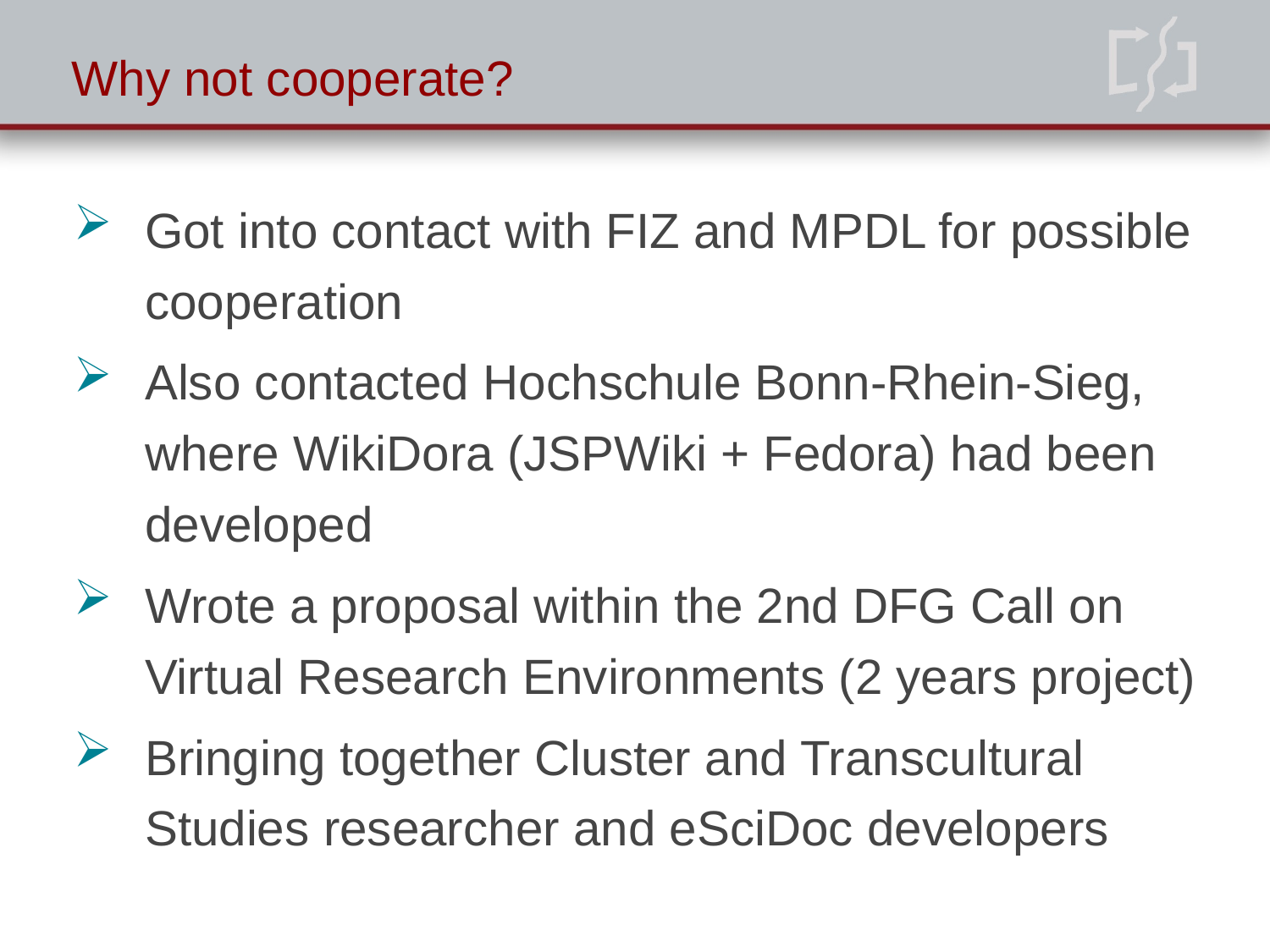

# Why not cooperate?
Got into contact with FIZ and MPDL for possible cooperation
Also contacted Hochschule Bonn-Rhein-Sieg, where WikiDora (JSPWiki + Fedora) had been developed
Wrote a proposal within the 2nd DFG Call on Virtual Research Environments (2 years project)
Bringing together Cluster and Transcultural Studies researcher and eSciDoc developers